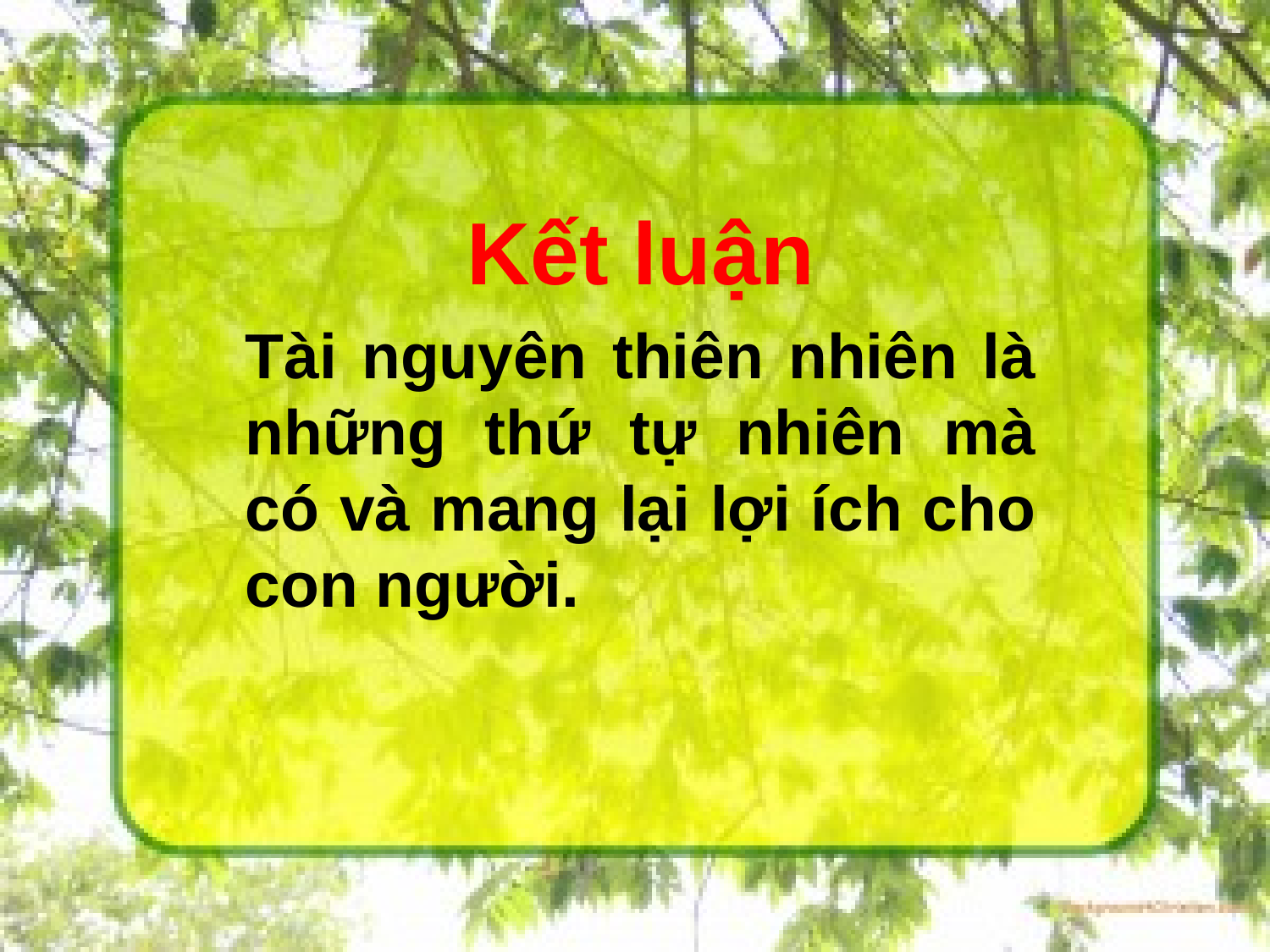

Kết luận
Tài nguyên thiên nhiên là những thứ tự nhiên mà có và mang lại lợi ích cho con người.